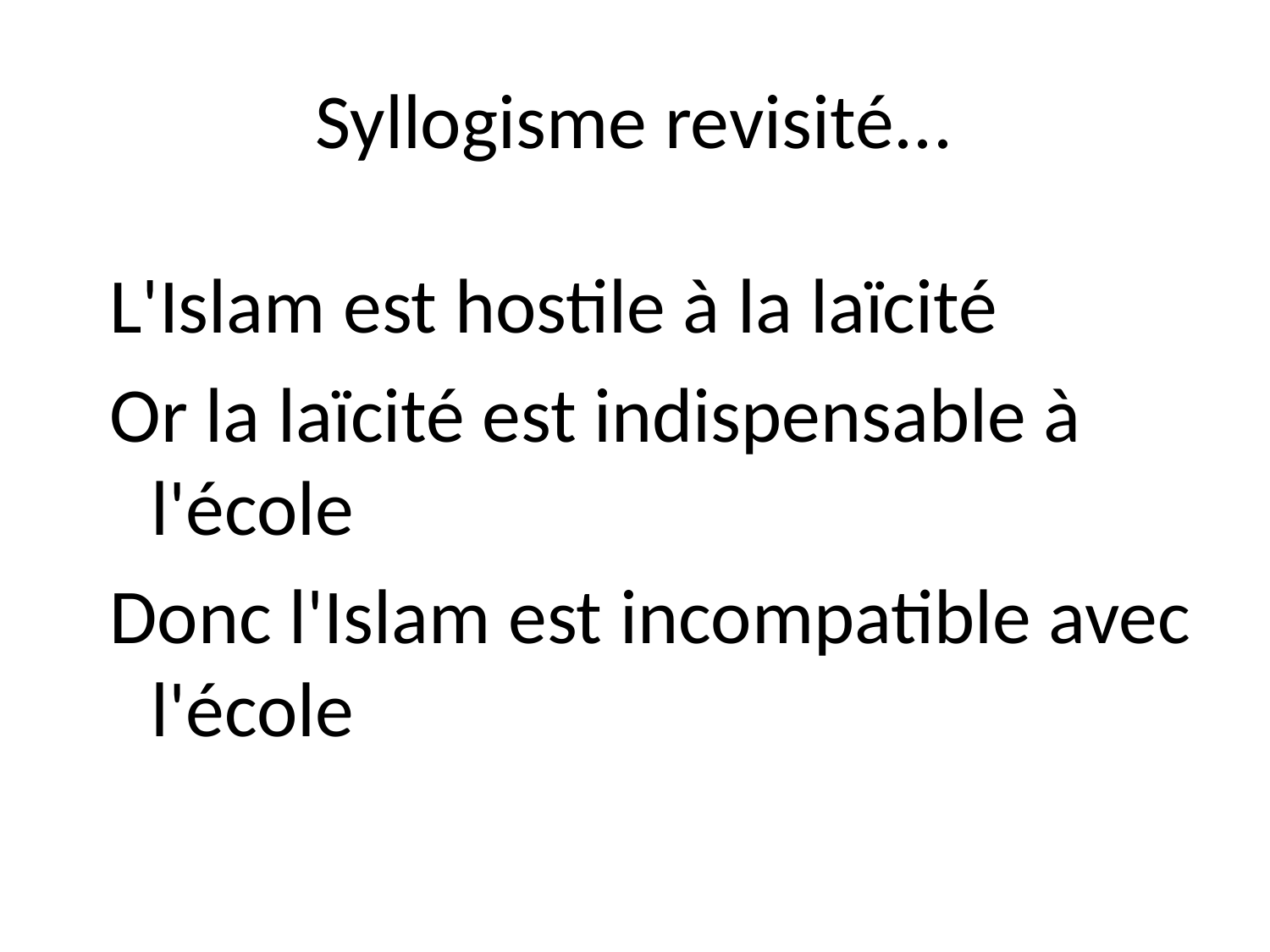

# Syllogisme revisité...
L'Islam est hostile à la laïcité
Or la laïcité est indispensable à l'école
Donc l'Islam est incompatible avec l'école